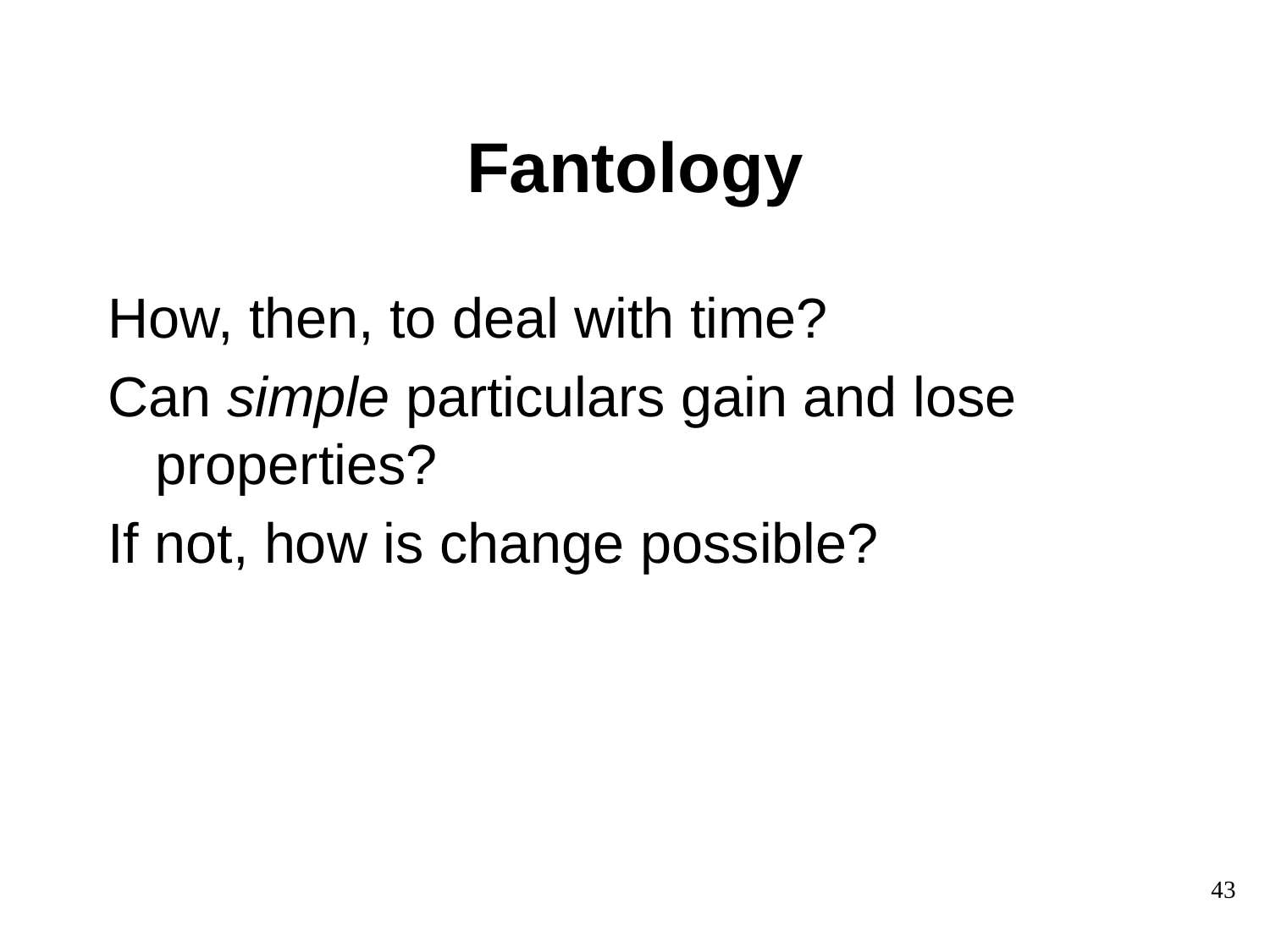

# Fantology
How, then, to deal with time?
Can simple particulars gain and lose properties?
If not, how is change possible?

43